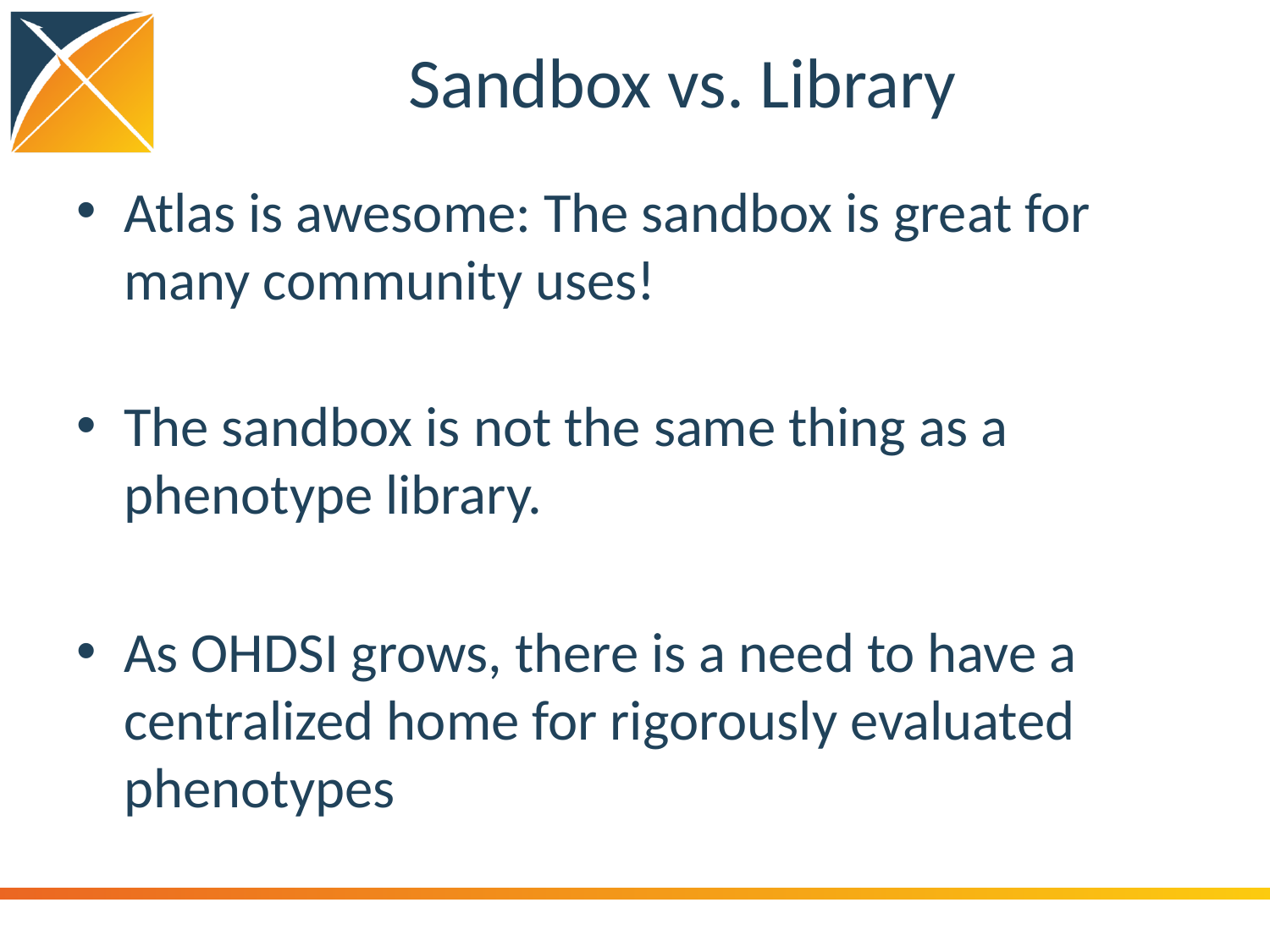

# Sandbox vs. Library
Atlas is awesome: The sandbox is great for many community uses!
The sandbox is not the same thing as a phenotype library.

As OHDSI grows, there is a need to have a centralized home for rigorously evaluated phenotypes